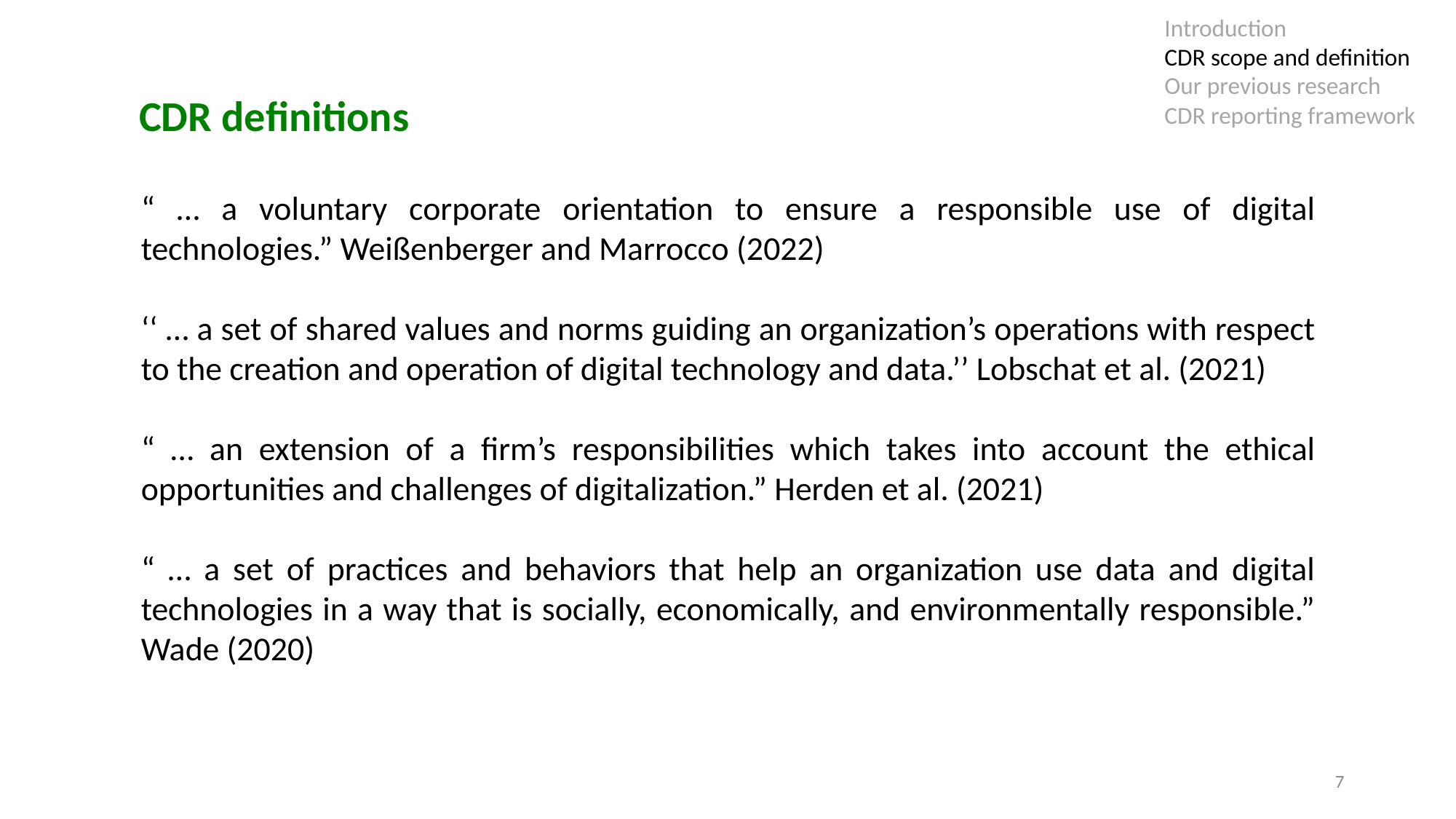

Introduction
CDR scope and definition
Our previous research
CDR reporting framework

CDR definitions
“ … a voluntary corporate orientation to ensure a responsible use of digital technologies.” Weißenberger and Marrocco (2022)

‘‘ … a set of shared values and norms guiding an organization’s operations with respect to the creation and operation of digital technology and data.’’ Lobschat et al. (2021)

“ … an extension of a firm’s responsibilities which takes into account the ethical opportunities and challenges of digitalization.” Herden et al. (2021)

“ … a set of practices and behaviors that help an organization use data and digital technologies in a way that is socially, economically, and environmentally responsible.” Wade (2020)

7